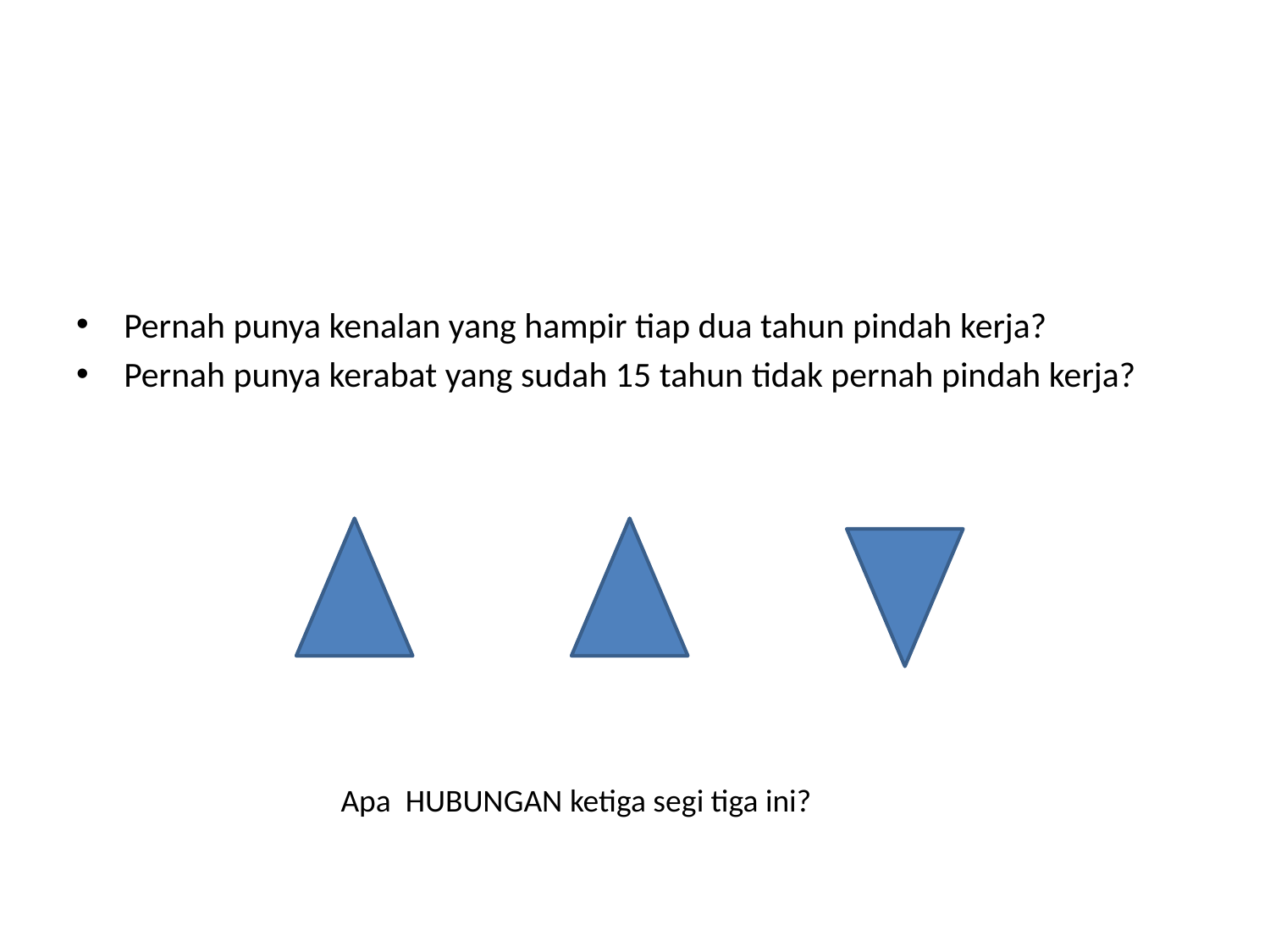

#
Pernah punya kenalan yang hampir tiap dua tahun pindah kerja?
Pernah punya kerabat yang sudah 15 tahun tidak pernah pindah kerja?

Apa  HUBUNGAN ketiga segi tiga ini?